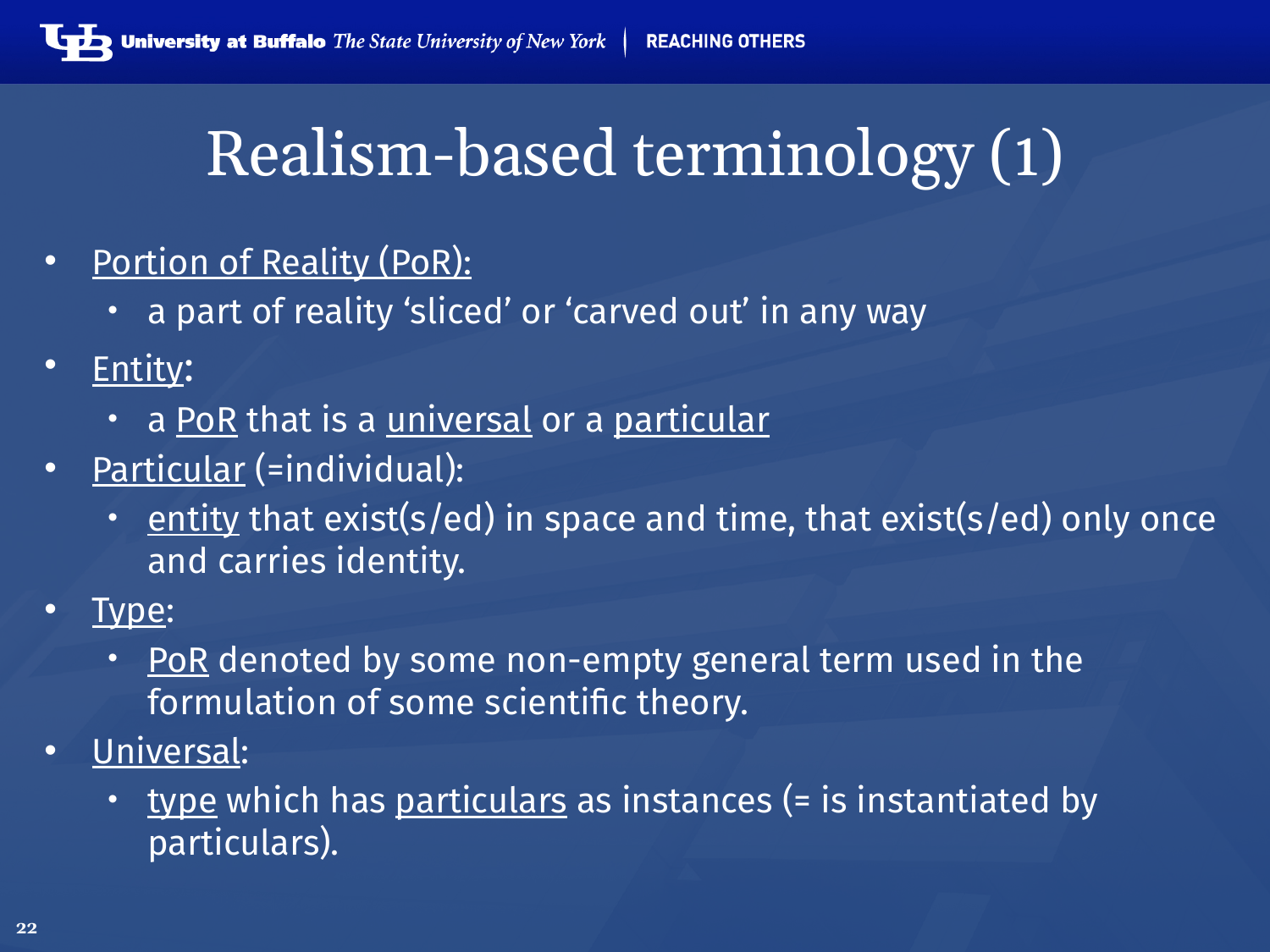

# Realism-based terminology (1)
Portion of Reality (PoR):
a part of reality ‘sliced’ or ‘carved out’ in any way
Entity:
a PoR that is a universal or a particular
Particular (=individual):
entity that exist(s/ed) in space and time, that exist(s/ed) only once and carries identity.
Type:
PoR denoted by some non-empty general term used in the formulation of some scientific theory.
Universal:
type which has particulars as instances (= is instantiated by particulars).